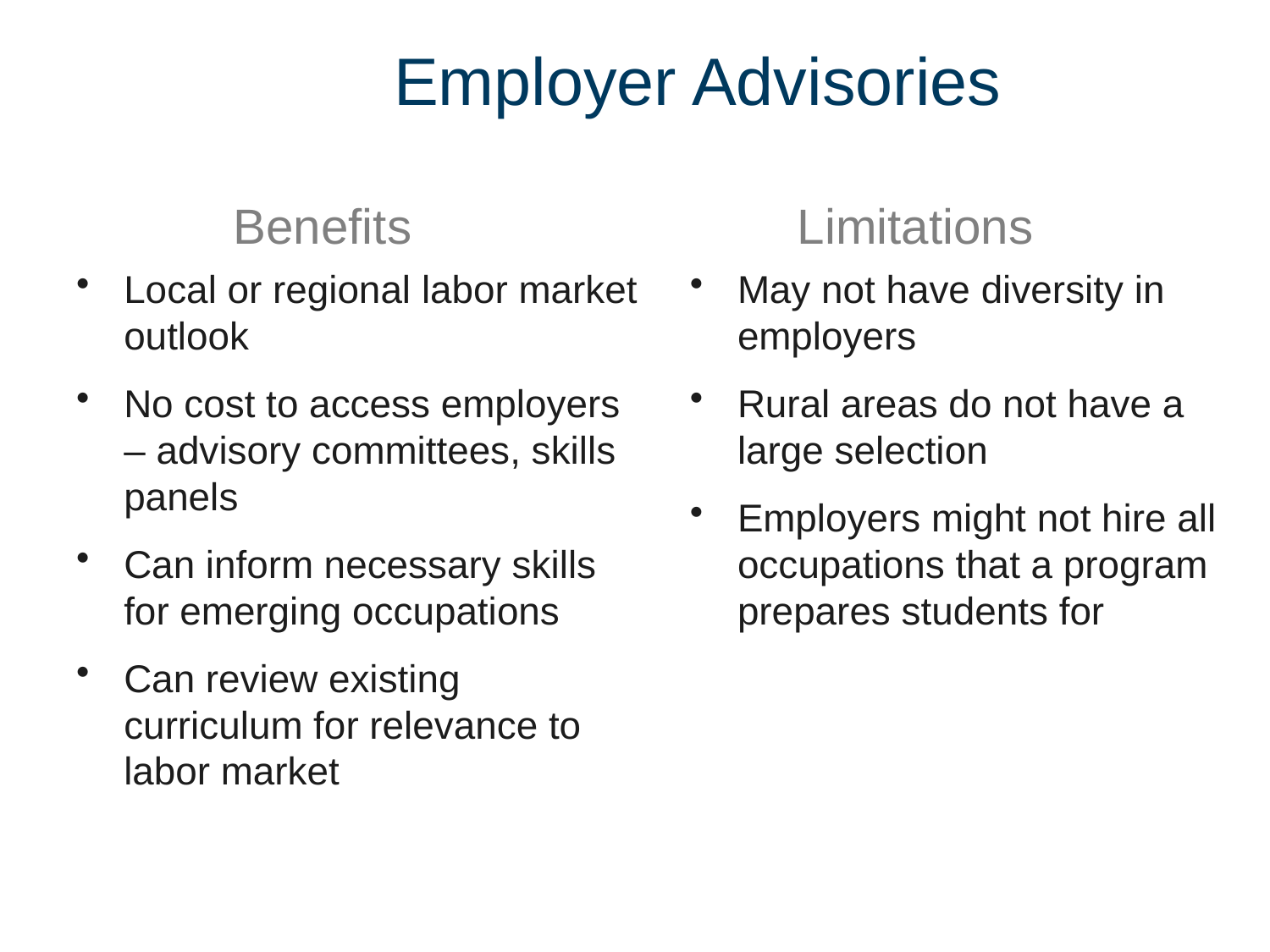

# Employer Advisories
Benefits
Limitations
Local or regional labor market outlook
No cost to access employers – advisory committees, skills panels
Can inform necessary skills for emerging occupations
Can review existing curriculum for relevance to labor market

May not have diversity in employers
Rural areas do not have a large selection
Employers might not hire all occupations that a program prepares students for